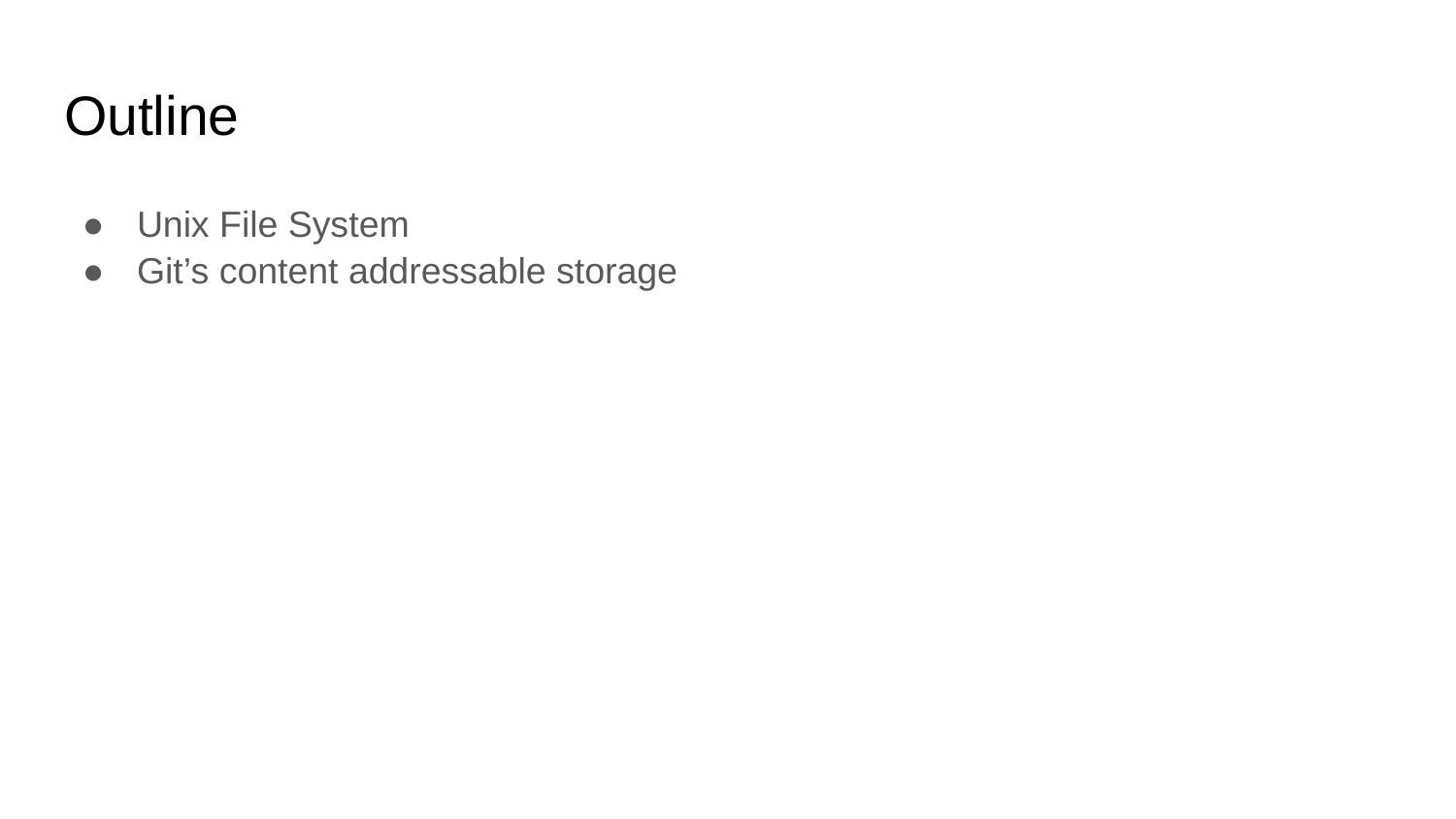

# Outline
Unix File System
Git’s content addressable storage